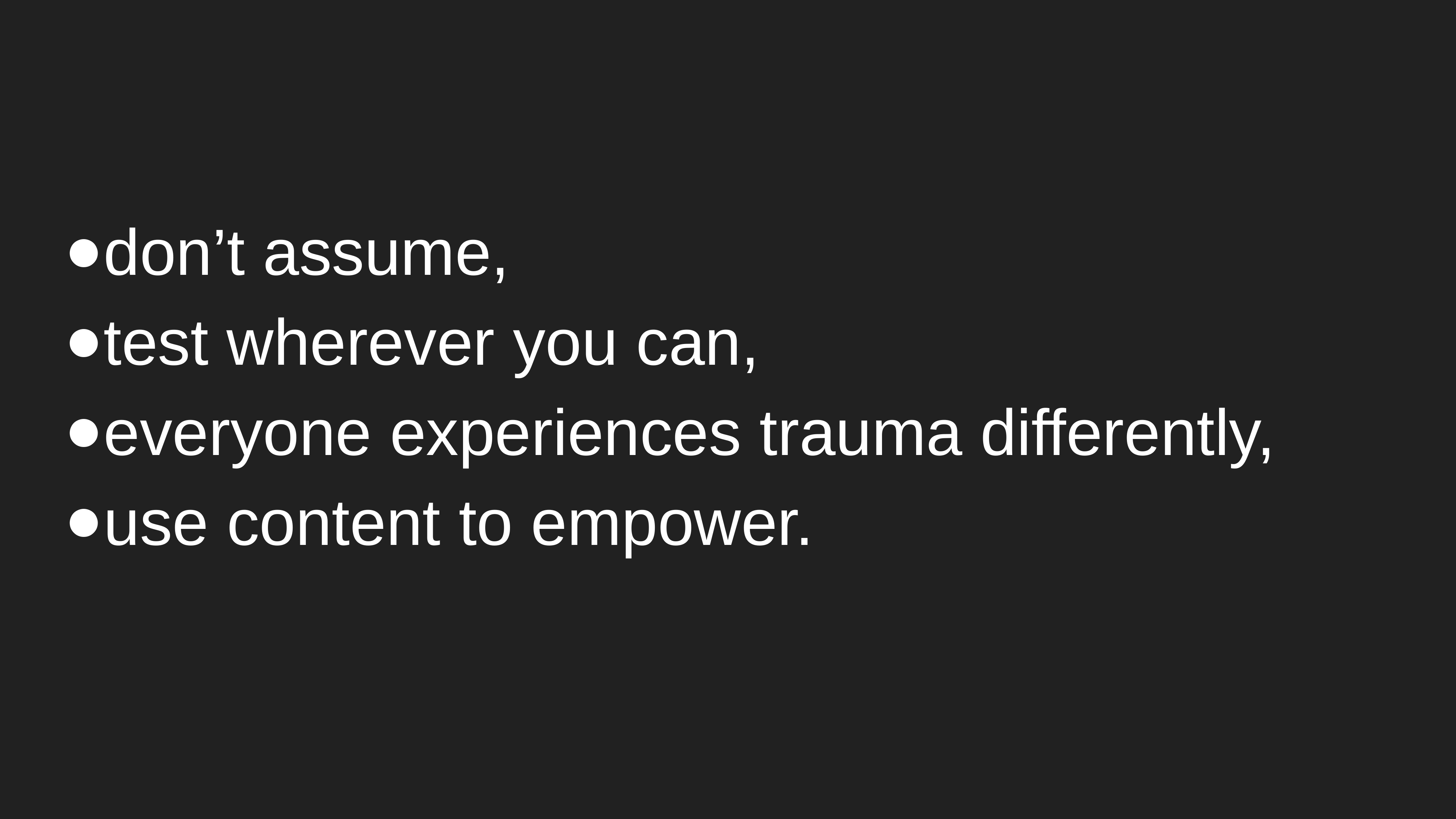

don’t assume,
test wherever you can,
everyone experiences trauma differently,
use content to empower.